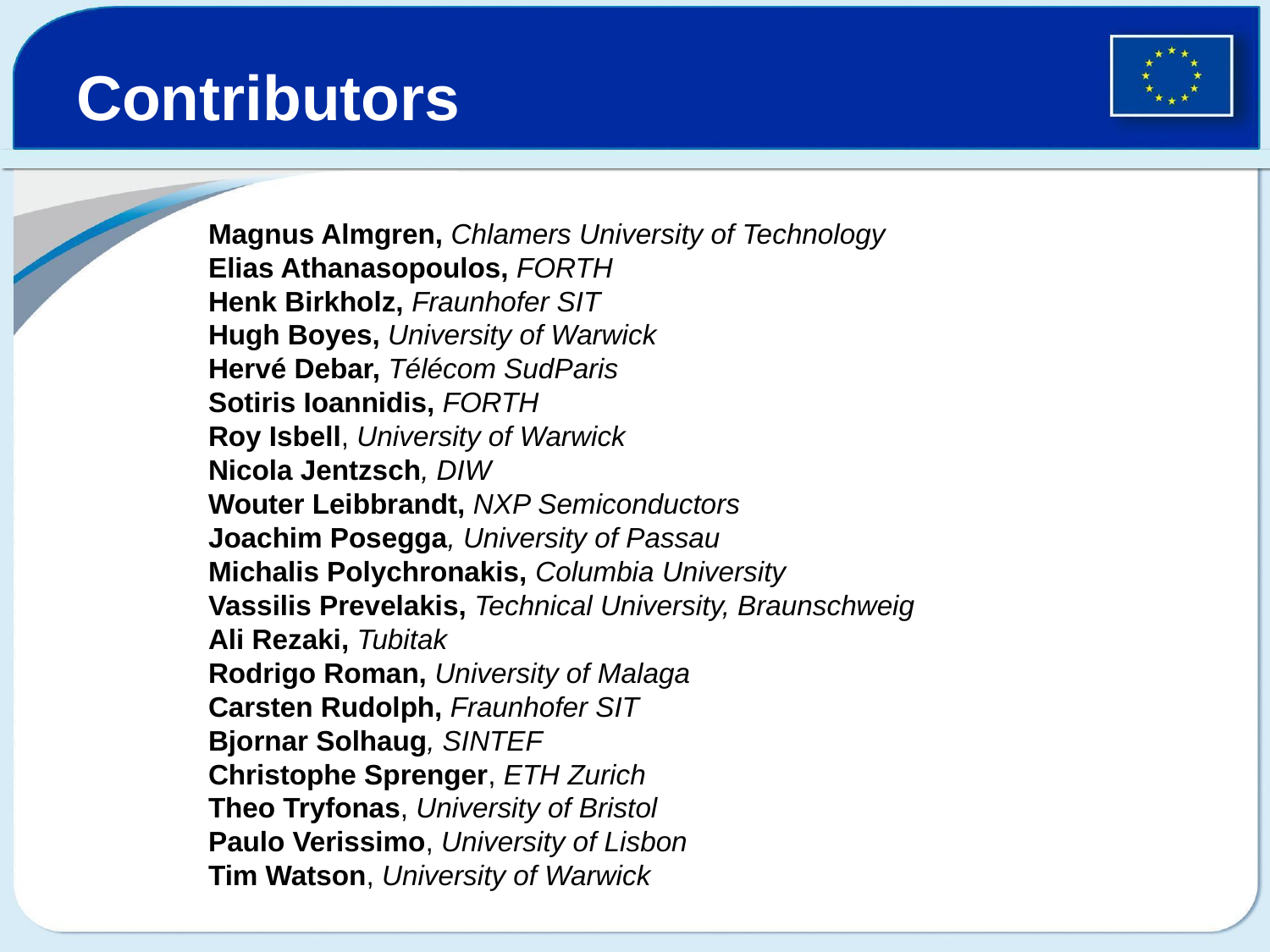

Contributors
Magnus Almgren, Chlamers University of Technology
Elias Athanasopoulos, FORTH
Henk Birkholz, Fraunhofer SIT
Hugh Boyes, University of Warwick
Hervé Debar, Télécom SudParis
Sotiris Ioannidis, FORTH
Roy Isbell, University of Warwick
Nicola Jentzsch, DIW
Wouter Leibbrandt, NXP Semiconductors
Joachim Posegga, University of Passau
Michalis Polychronakis, Columbia University
Vassilis Prevelakis, Technical University, Braunschweig
Ali Rezaki, Tubitak
Rodrigo Roman, University of Malaga
Carsten Rudolph, Fraunhofer SIT
Bjornar Solhaug, SINTEF
Christophe Sprenger, ETH Zurich
Theo Tryfonas, University of Bristol
Paulo Verissimo, University of Lisbon
Tim Watson, University of Warwick